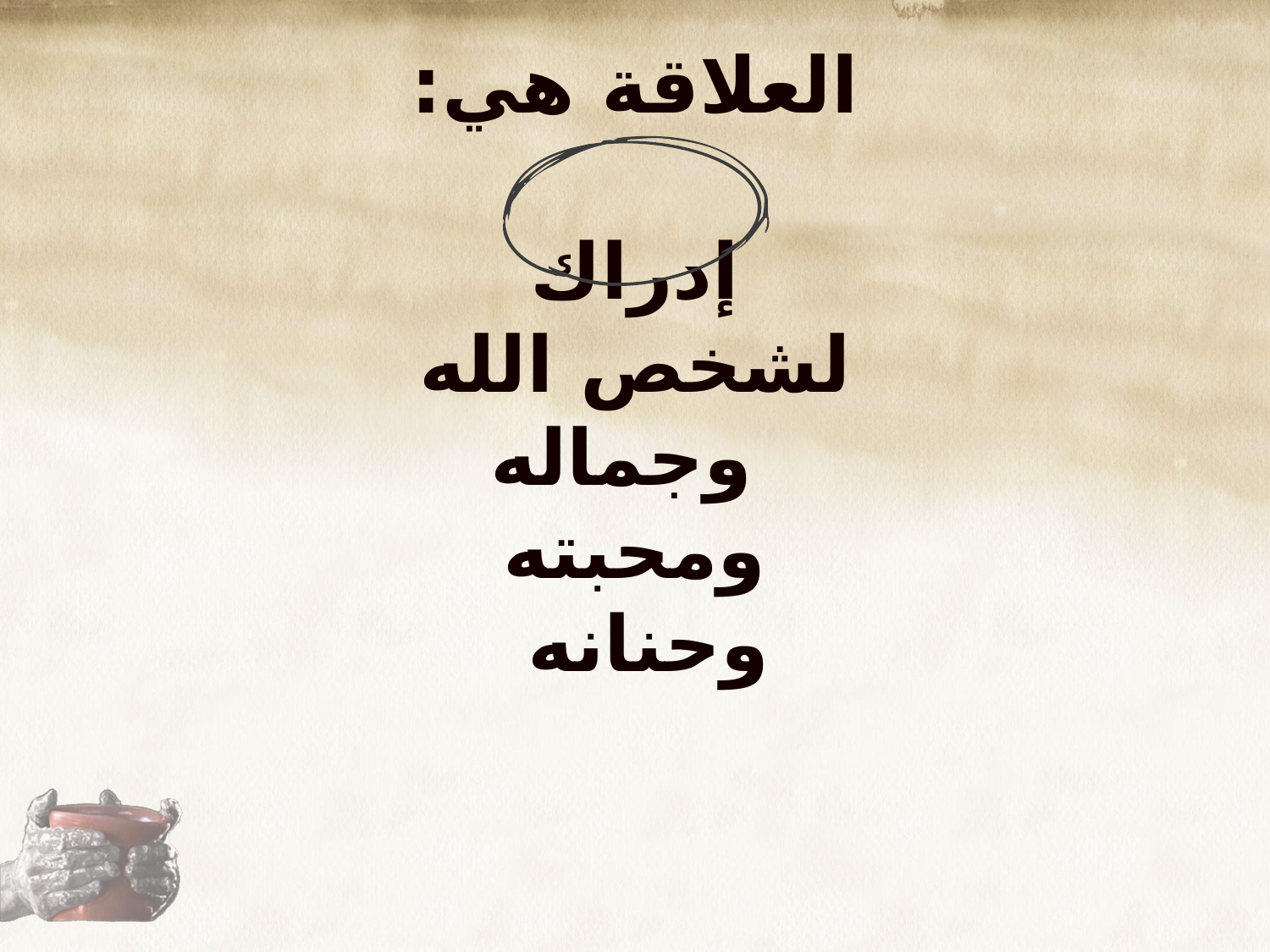

العلاقة هي:

إدراك لشخص الله
 وجماله ومحبته وحنانه